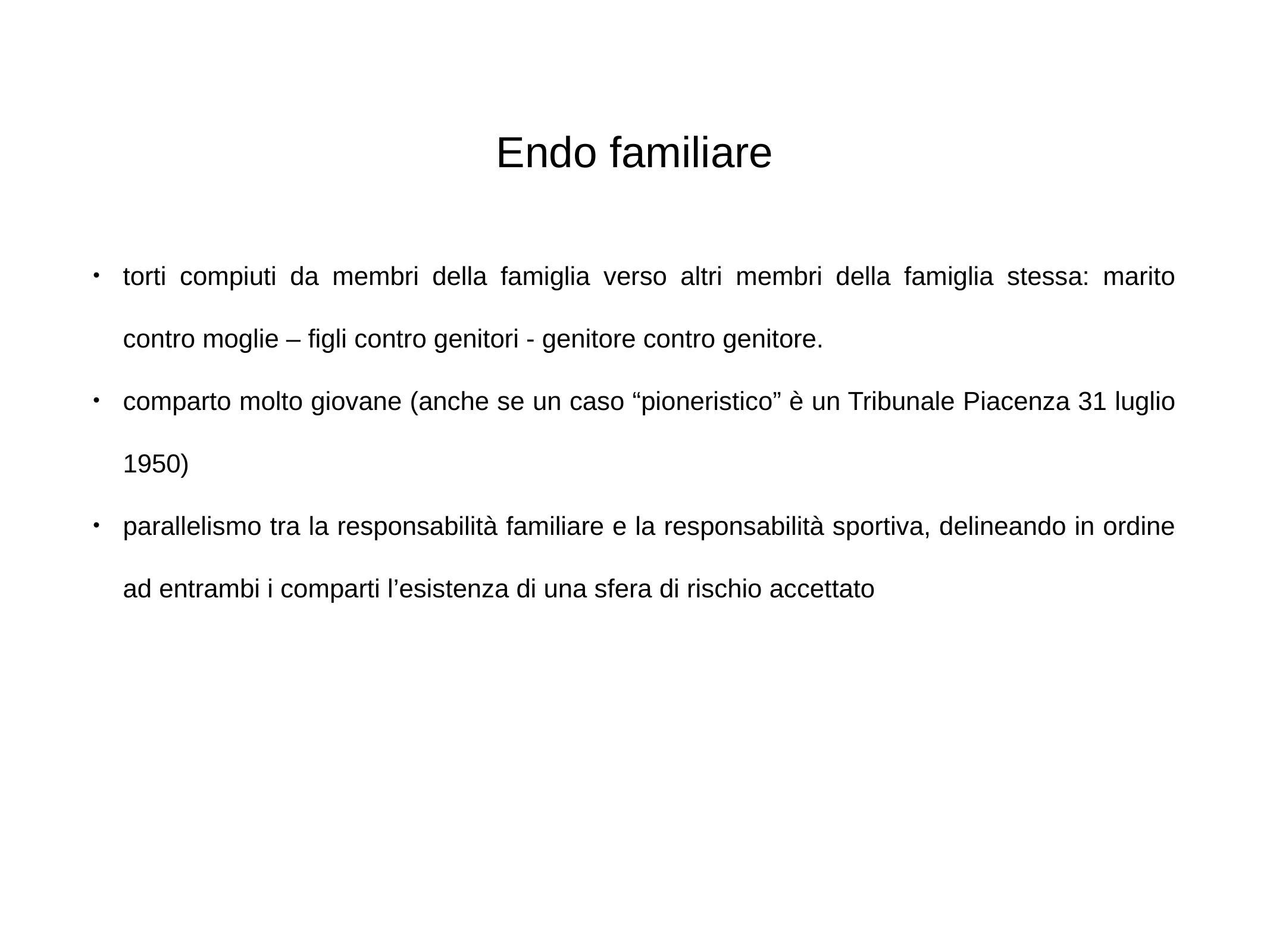

Endo familiare

torti compiuti da membri della famiglia verso altri membri della famiglia stessa: marito contro moglie – figli contro genitori - genitore contro genitore.
comparto molto giovane (anche se un caso “pioneristico” è un Tribunale Piacenza 31 luglio 1950)
parallelismo tra la responsabilità familiare e la responsabilità sportiva, delineando in ordine ad entrambi i comparti l’esistenza di una sfera di rischio accettato